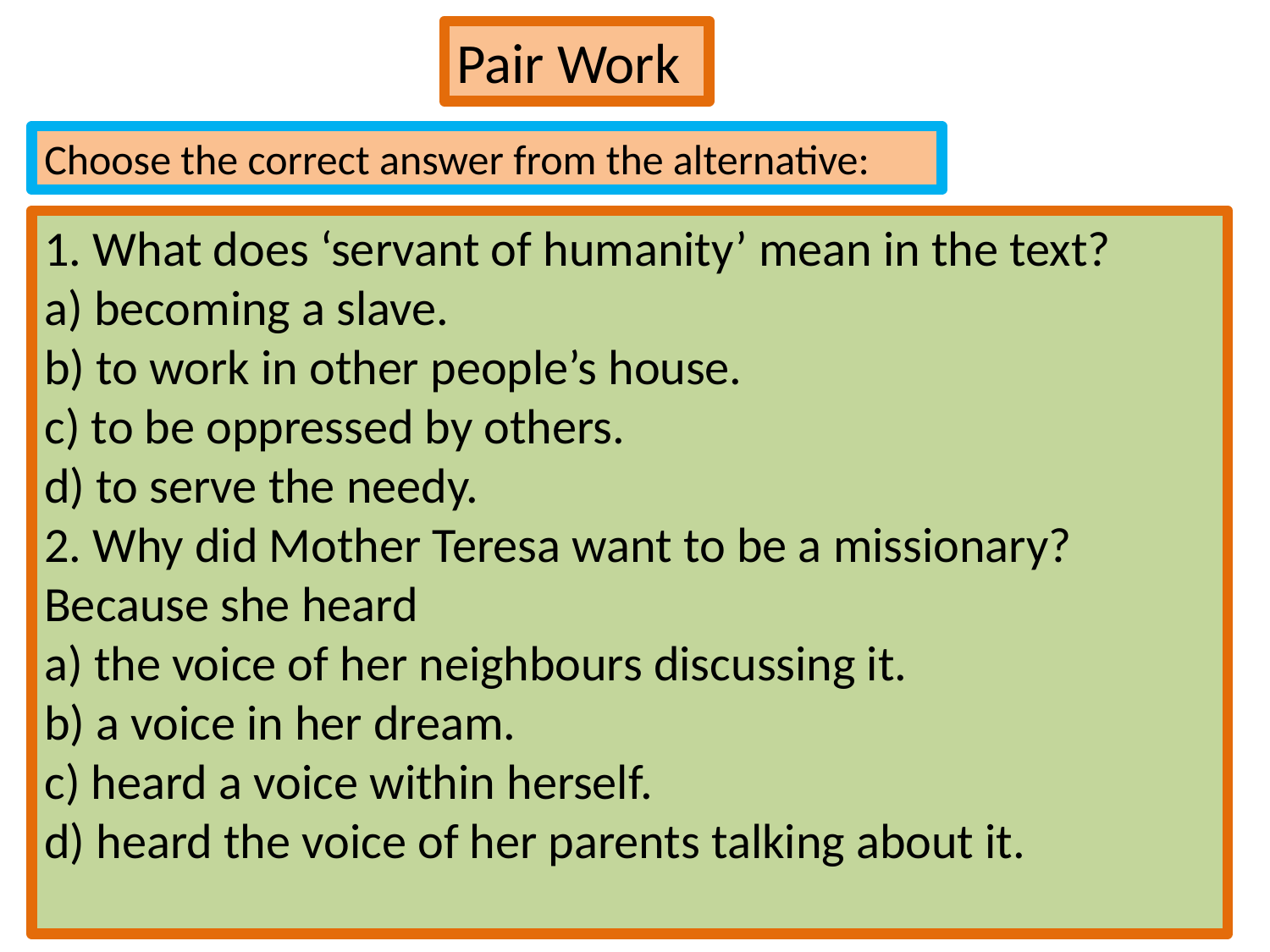

Pair Work
Choose the correct answer from the alternative:
1. What does ‘servant of humanity’ mean in the text?
a) becoming a slave.
b) to work in other people’s house.
c) to be oppressed by others.
d) to serve the needy.
2. Why did Mother Teresa want to be a missionary?
Because she heard
a) the voice of her neighbours discussing it.
b) a voice in her dream.
c) heard a voice within herself.
d) heard the voice of her parents talking about it.